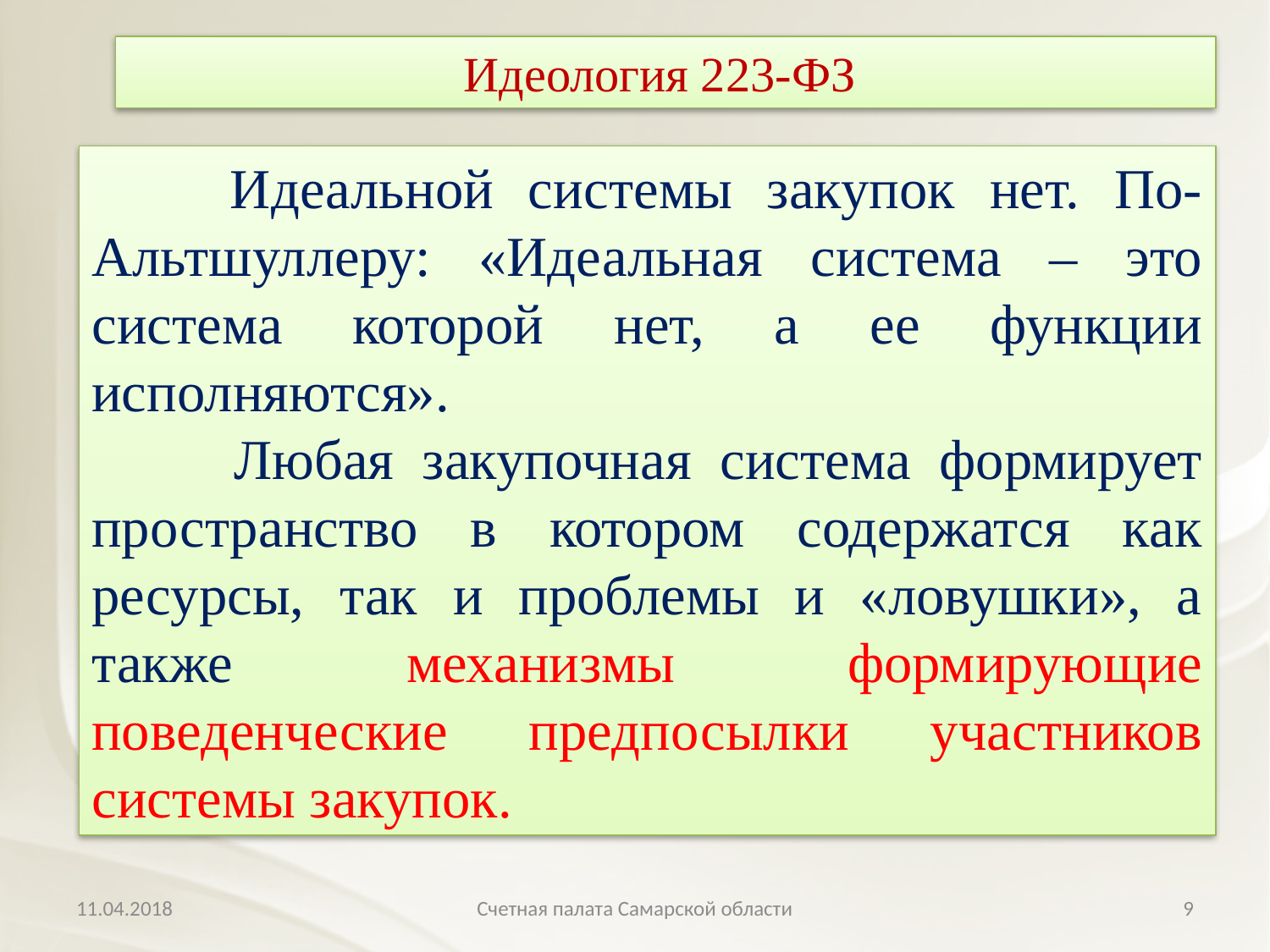

Идеология 223-ФЗ
    Идеальной системы закупок нет. По-Альтшуллеру: «Идеальная система – это система которой нет, а ее функции исполняются».
     Любая закупочная система формирует пространство в котором содержатся как ресурсы, так и проблемы и «ловушки», а также механизмы формирующие поведенческие предпосылки участников системы закупок.
11.04.2018
Счетная палата Самарской области
9